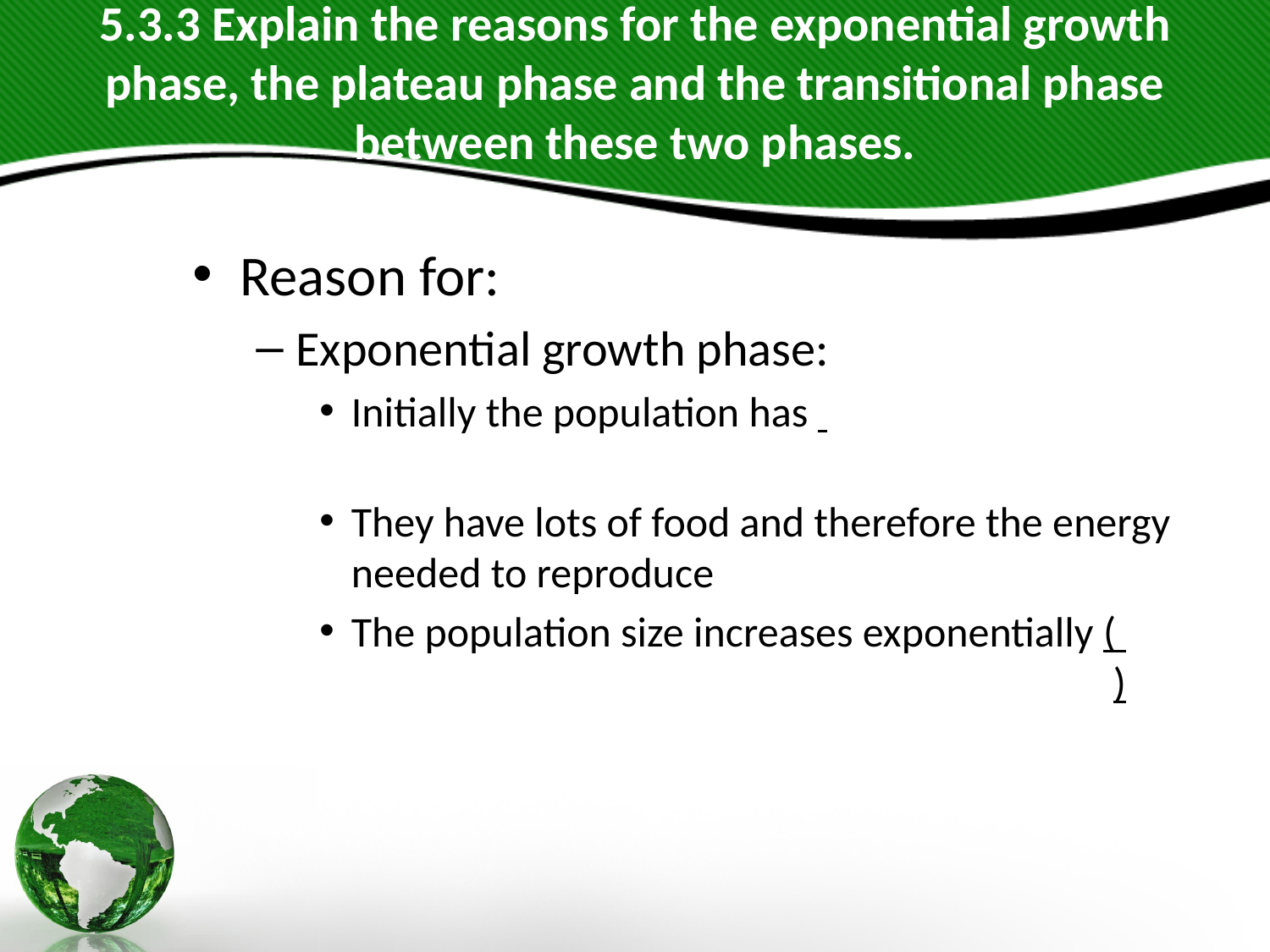

# 5.3.3 Explain the reasons for the exponential growth phase, the plateau phase and the transitional phase between these two phases.
Reason for:
Exponential growth phase:
Initially the population has
They have lots of food and therefore the energy needed to reproduce
The population size increases exponentially ( 						)